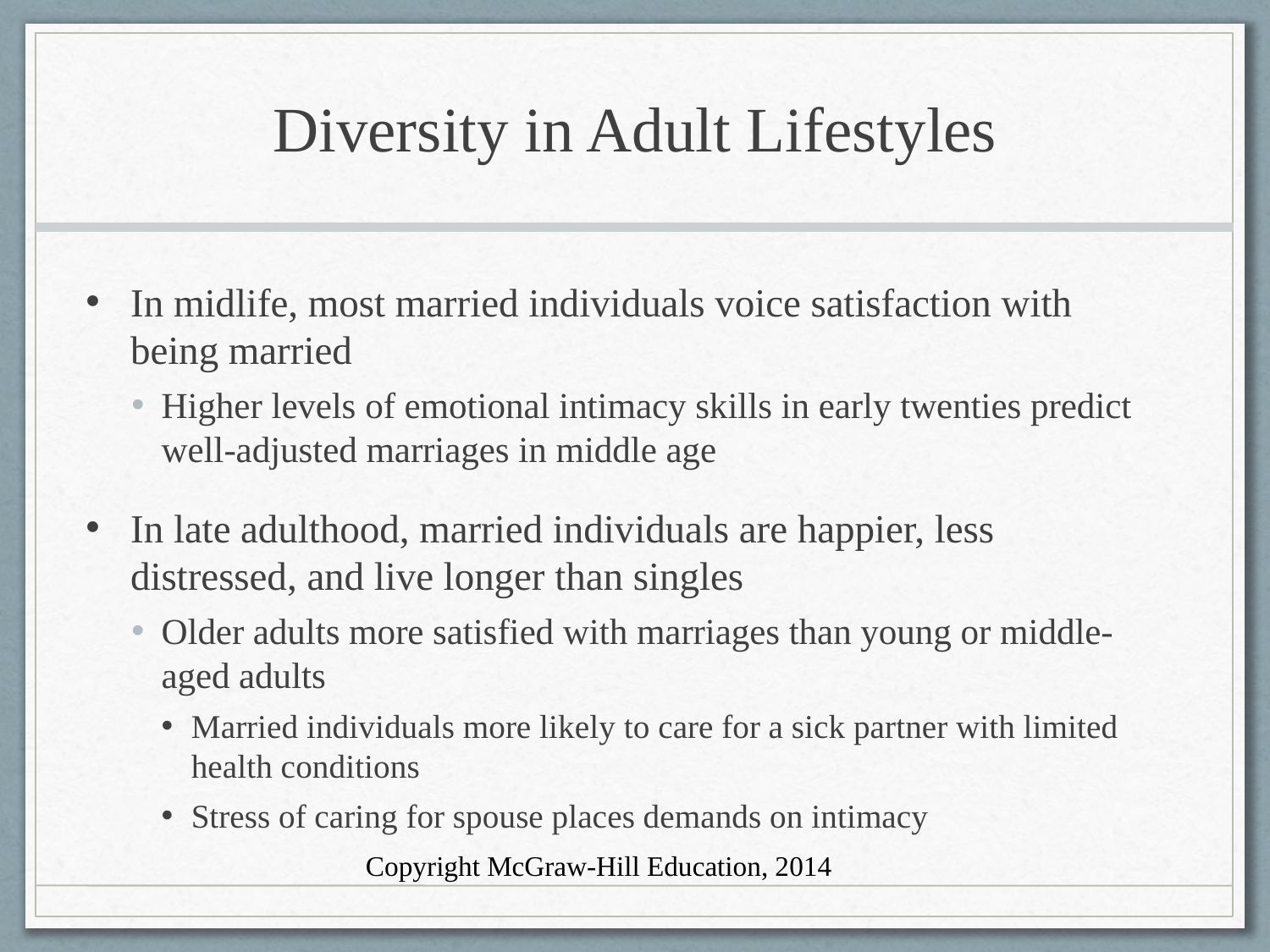

# Diversity in Adult Lifestyles
In midlife, most married individuals voice satisfaction with being married
Higher levels of emotional intimacy skills in early twenties predict well-adjusted marriages in middle age
In late adulthood, married individuals are happier, less distressed, and live longer than singles
Older adults more satisfied with marriages than young or middle-aged adults
Married individuals more likely to care for a sick partner with limited health conditions
Stress of caring for spouse places demands on intimacy

Copyright McGraw-Hill Education, 2014